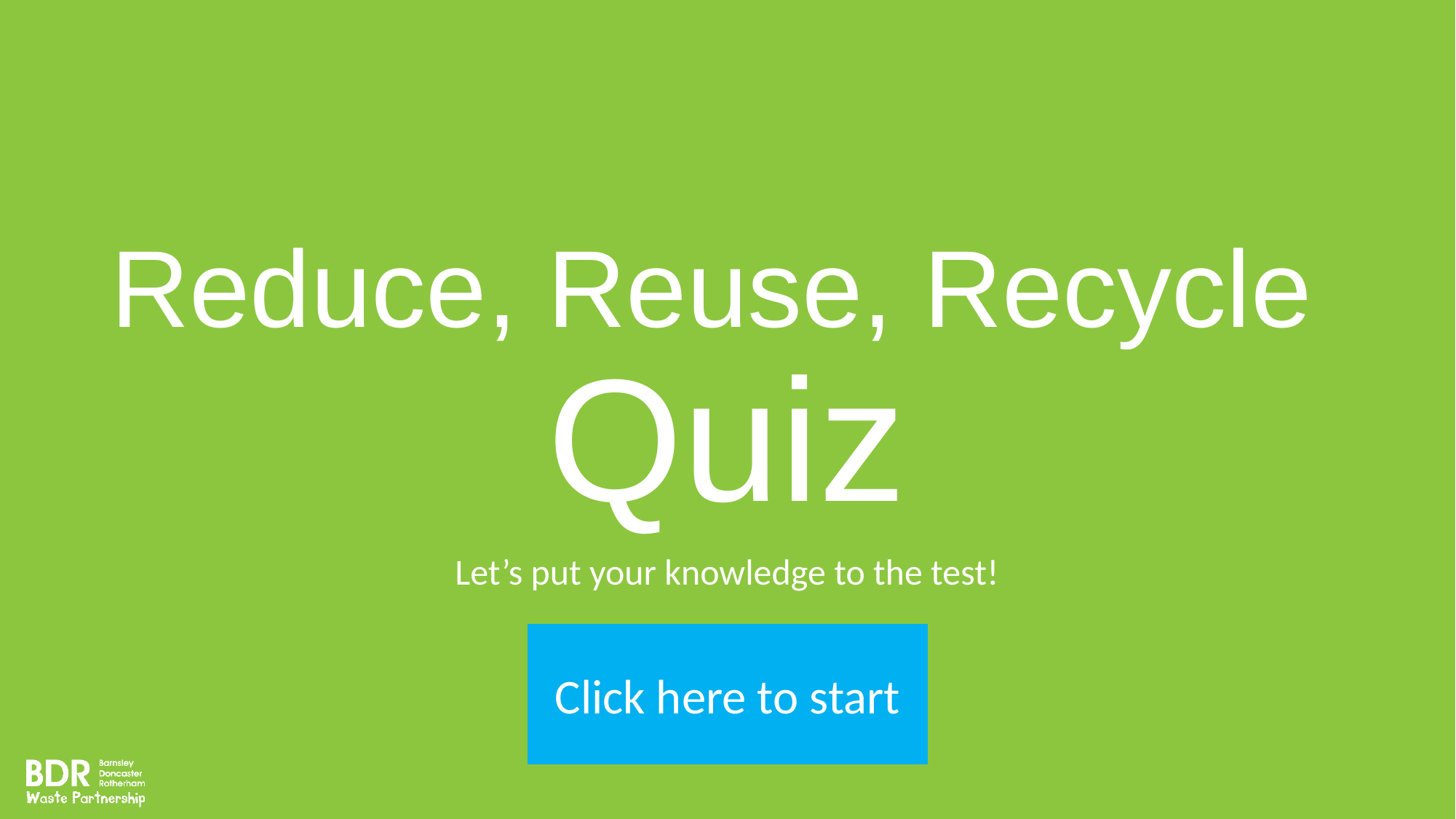

# Reduce, Reuse, Recycle Quiz
Let’s put your knowledge to the test!
Click here to start